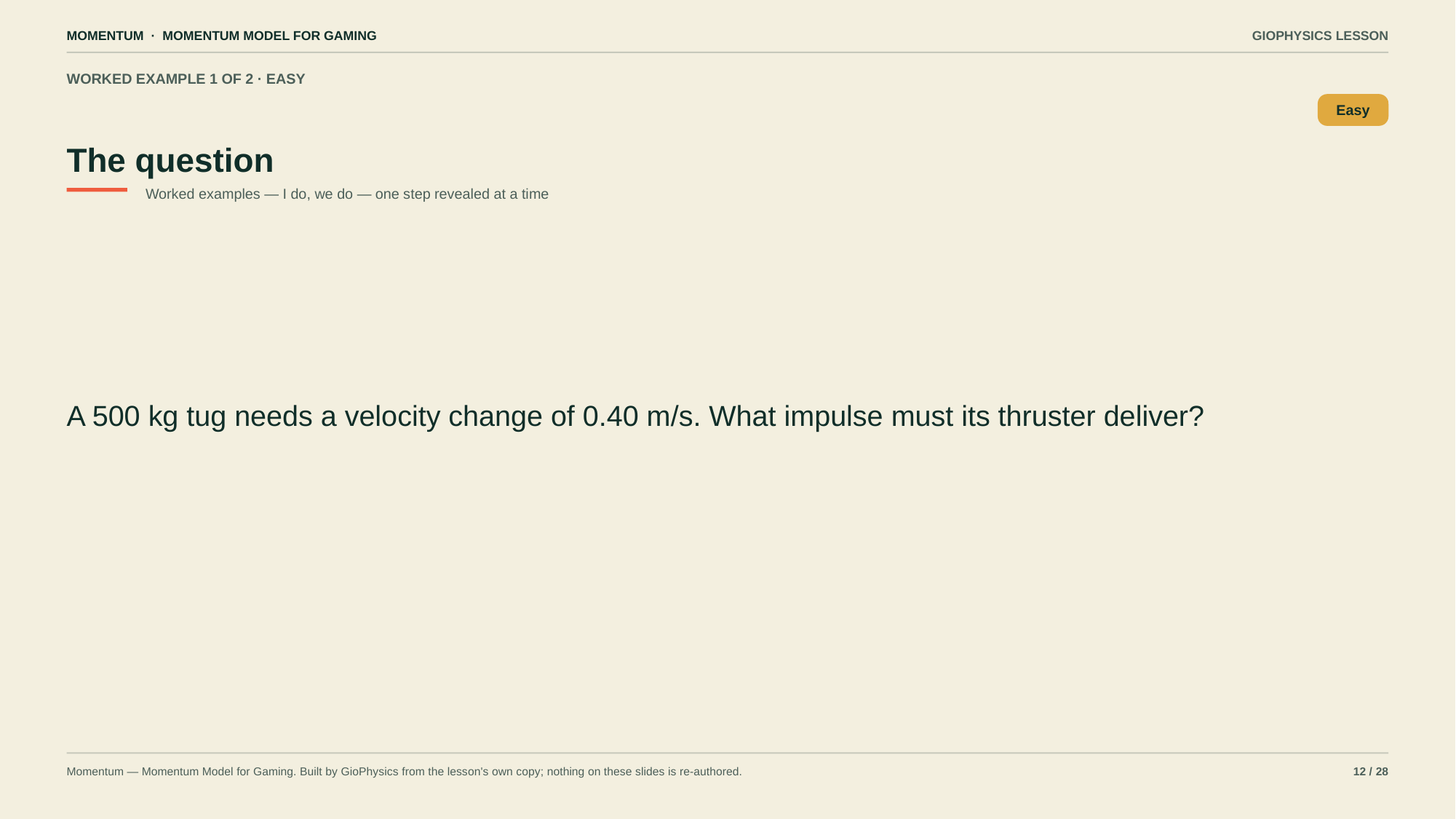

MOMENTUM  ·  MOMENTUM MODEL FOR GAMING
GIOPHYSICS LESSON

WORKED EXAMPLE 1 OF 2 · EASY
The question

Easy
Worked examples — I do, we do — one step revealed at a time

A 500 kg tug needs a velocity change of 0.40 m/s. What impulse must its thruster deliver?

Momentum — Momentum Model for Gaming. Built by GioPhysics from the lesson's own copy; nothing on these slides is re-authored.
12 / 28